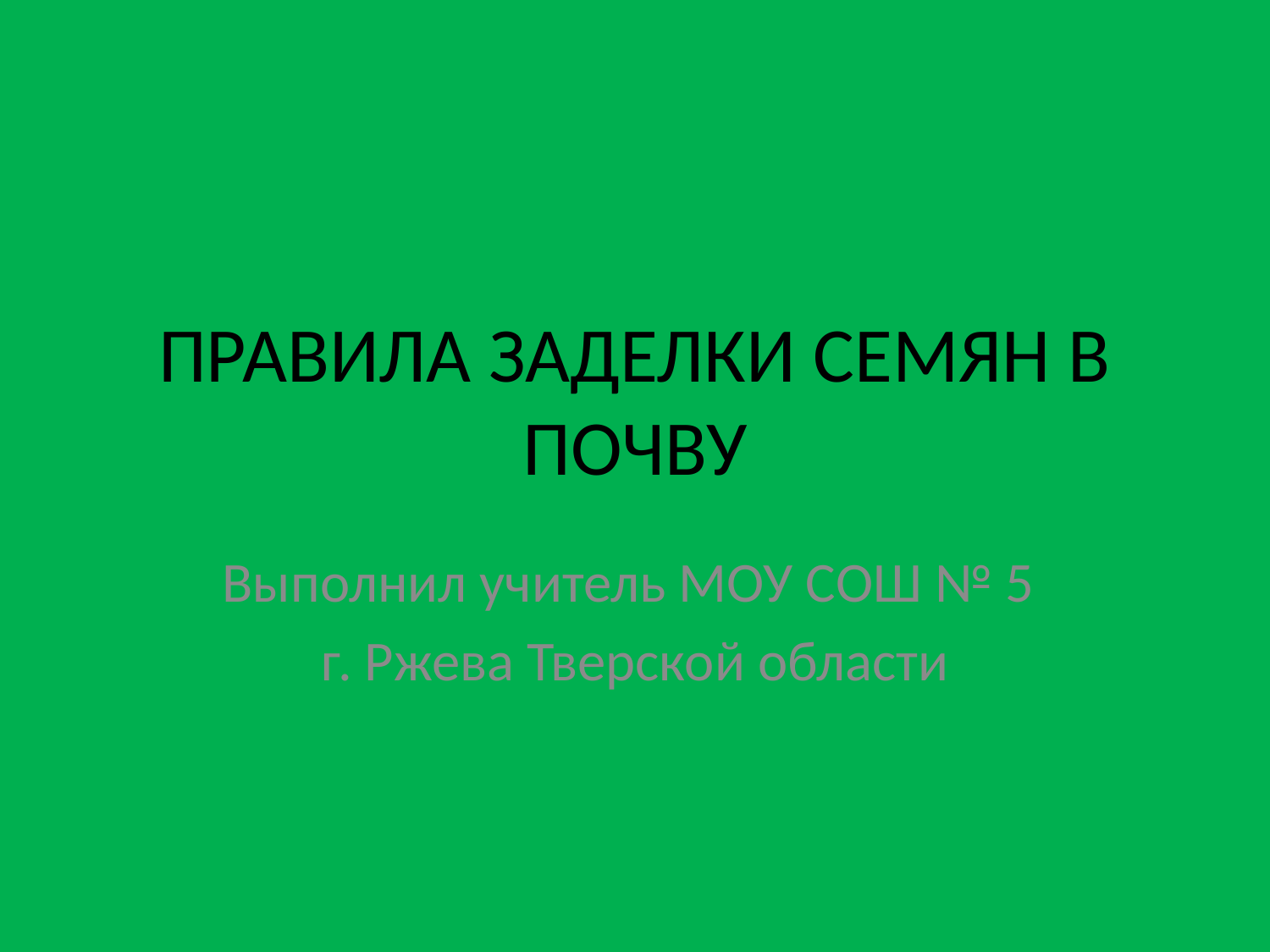

# ПРАВИЛА ЗАДЕЛКИ СЕМЯН В ПОЧВУ
Выполнил учитель МОУ СОШ № 5
г. Ржева Тверской области